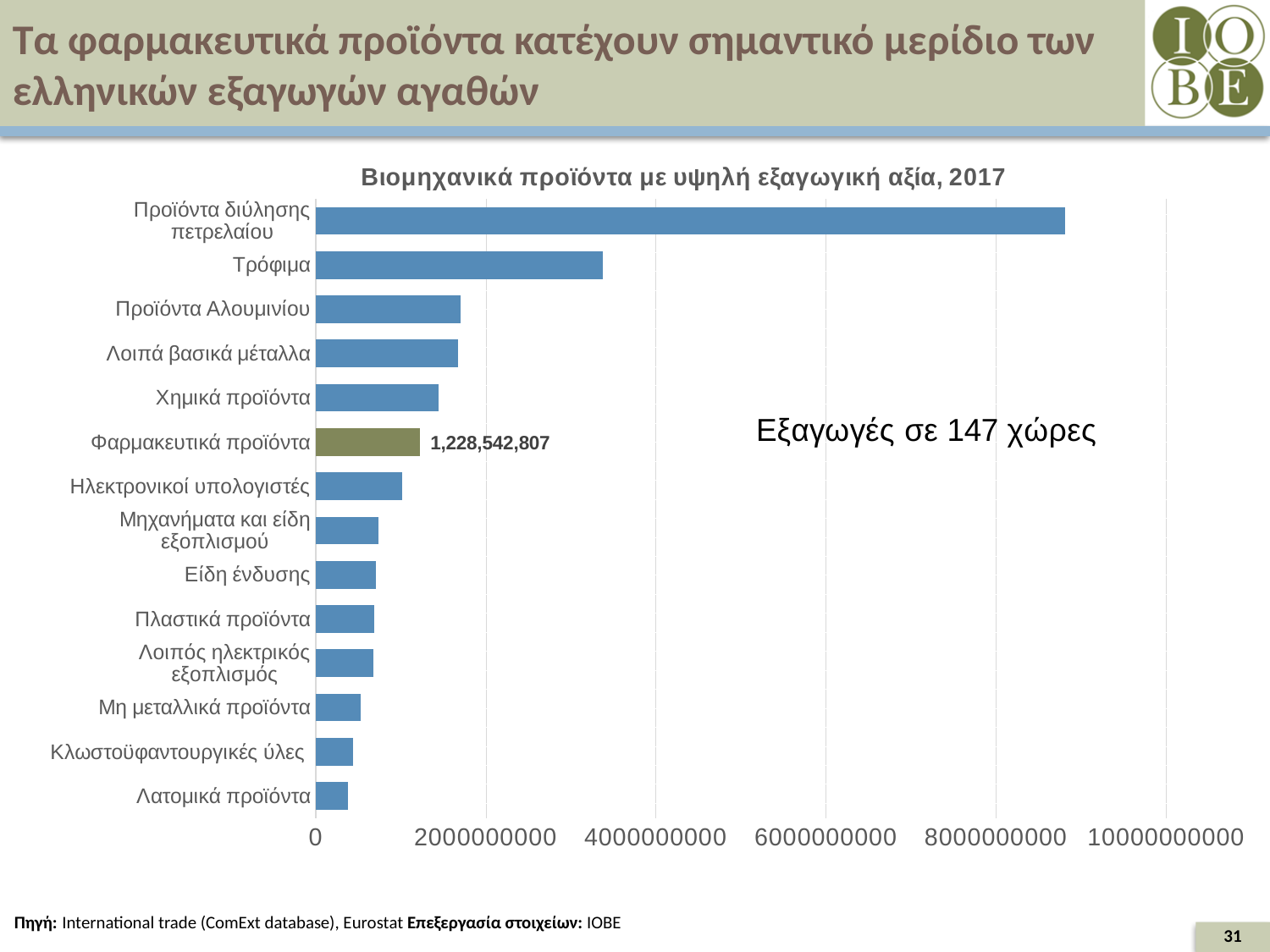

# Τα φαρμακευτικά προϊόντα κατέχουν σημαντικό μερίδιο των ελληνικών εξαγωγών αγαθών

### Chart: Βιομηχανικά προϊόντα με υψηλή εξαγωγική αξία, 2017

| Category | Αξία εξαγωγών, 2017 |
|---|---|
| Προϊόντα διύλησης πετρελαίου | 8812829376.0 |
| Τρόφιμα | 3372158858.0 |
| Προϊόντα Αλουμινίου | 1703158037.0 |
| Λοιπά βασικά μέταλλα | 1671747762.0 |
| Χημικά προϊόντα | 1446353687.0 |
| Φαρμακευτικά προϊόντα | 1228542807.0 |
| Ηλεκτρονικοί υπολογιστές | 1012050240.0 |
| Μηχανήματα και είδη εξοπλισμού | 739156316.0 |
| Είδη ένδυσης | 706787568.0 |
| Πλαστικά προϊόντα | 685881725.0 |
| Λοιπός ηλεκτρικός εξοπλισμός | 680600692.0 |
| Μη μεταλλικά προϊόντα | 529955470.0 |
| Κλωστοϋφαντουργικές ύλες  | 435229593.0 |
| Λατομικά προϊόντα | 376186496.0 |
Πηγή: International trade (ComExt database), Eurostat Επεξεργασία στοιχείων: ΙΟΒΕ
31